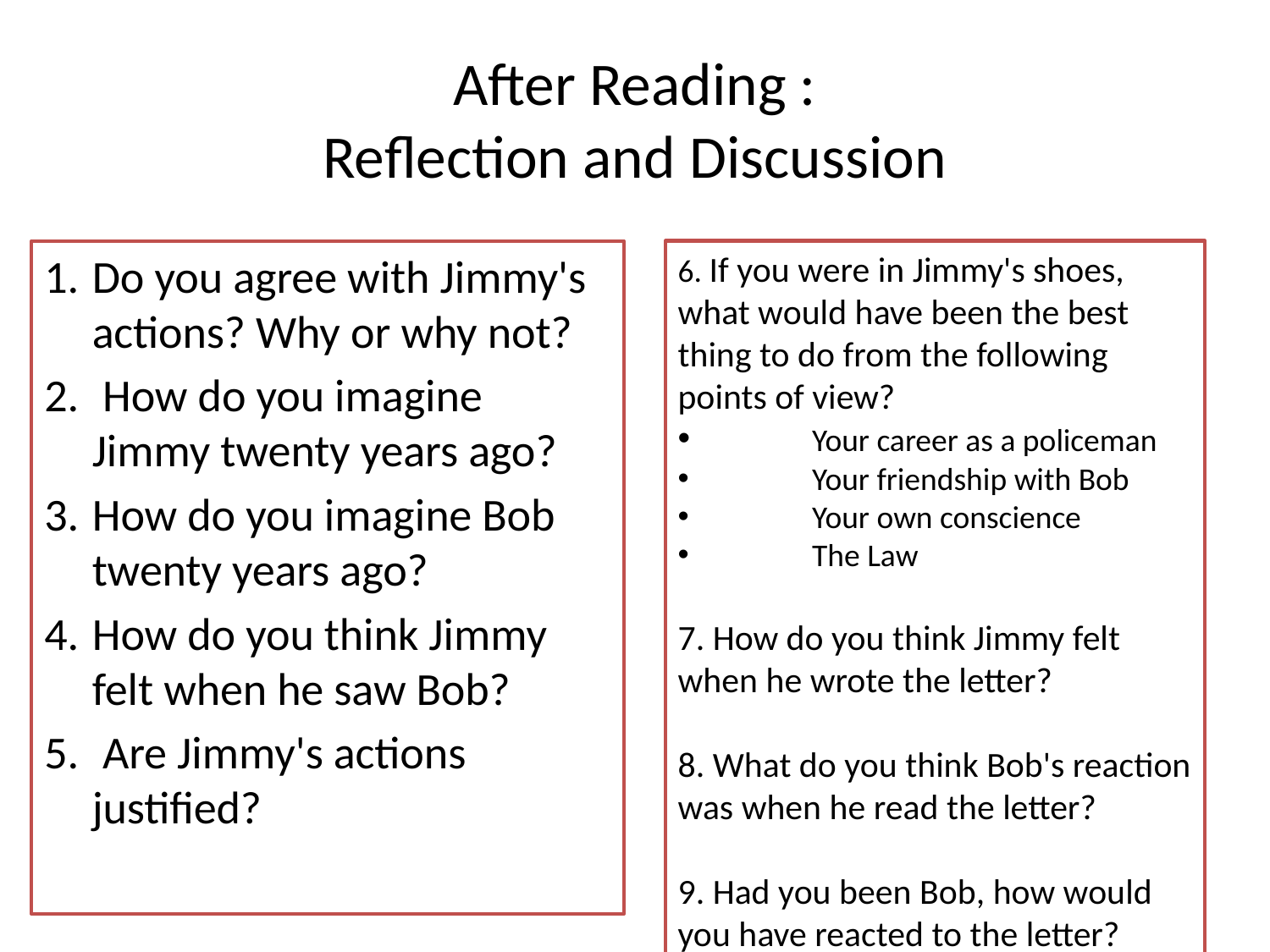

# After Reading : Reflection and Discussion
Do you agree with Jimmy's actions? Why or why not?
 How do you imagine Jimmy twenty years ago?
How do you imagine Bob twenty years ago?
How do you think Jimmy felt when he saw Bob?
 Are Jimmy's actions justified?

6. If you were in Jimmy's shoes, what would have been the best thing to do from the following points of view?
	 Your career as a policeman
	 Your friendship with Bob
	 Your own conscience
	 The Law

7. How do you think Jimmy felt when he wrote the letter?

8. What do you think Bob's reaction was when he read the letter?

9. Had you been Bob, how would you have reacted to the letter?